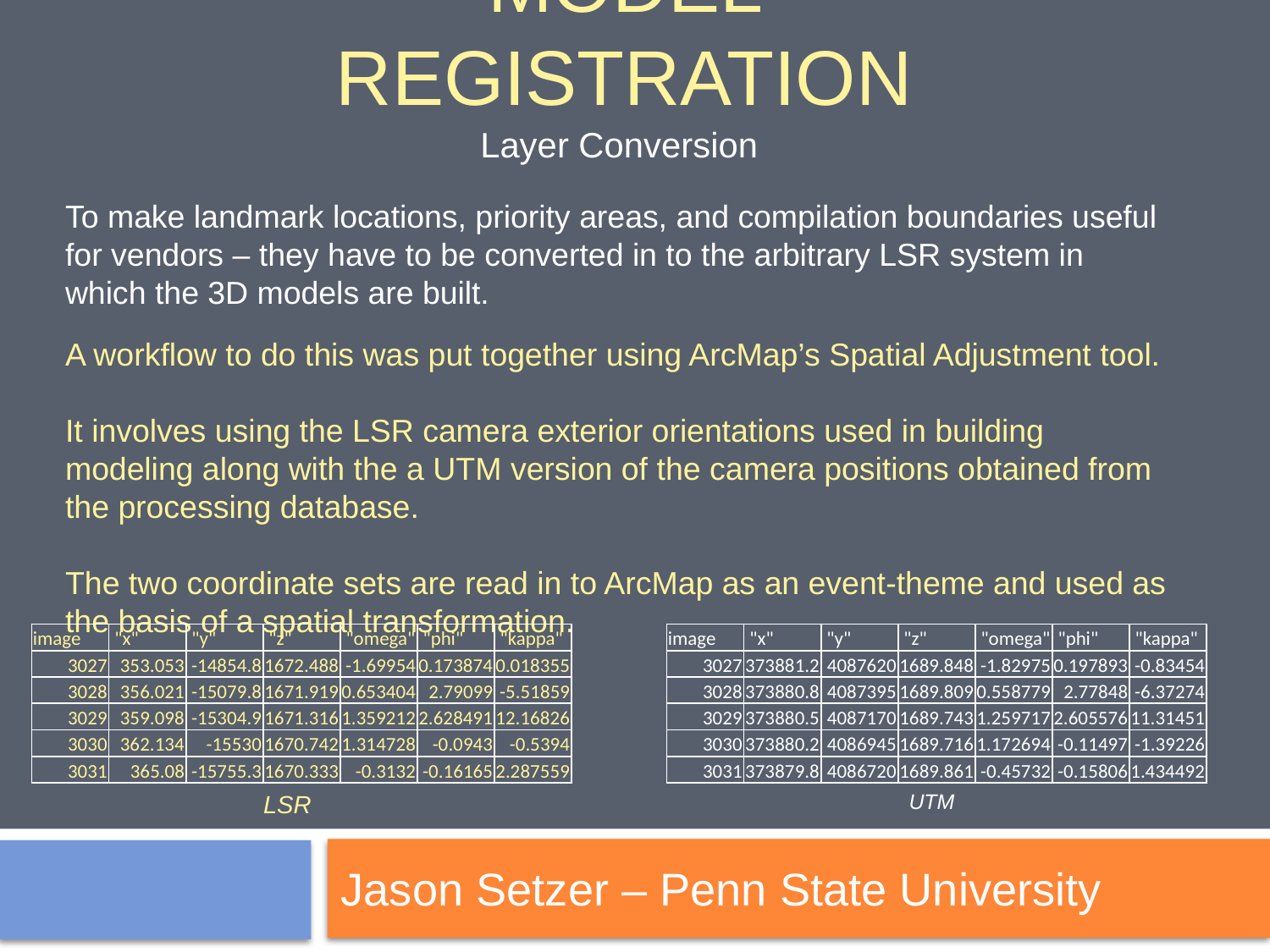

Model Registration
Layer Conversion

To make landmark locations, priority areas, and compilation boundaries useful for vendors – they have to be converted in to the arbitrary LSR system in which the 3D models are built.

A workflow to do this was put together using ArcMap’s Spatial Adjustment tool.

It involves using the LSR camera exterior orientations used in building modeling along with the a UTM version of the camera positions obtained from the processing database.

The two coordinate sets are read in to ArcMap as an event-theme and used as the basis of a spatial transformation.
| image | "x" | "y" | "z" | "omega" | "phi" | "kappa" |
| --- | --- | --- | --- | --- | --- | --- |
| 3027 | 353.053 | -14854.8 | 1672.488 | -1.69954 | 0.173874 | 0.018355 |
| 3028 | 356.021 | -15079.8 | 1671.919 | 0.653404 | 2.79099 | -5.51859 |
| 3029 | 359.098 | -15304.9 | 1671.316 | 1.359212 | 2.628491 | 12.16826 |
| 3030 | 362.134 | -15530 | 1670.742 | 1.314728 | -0.0943 | -0.5394 |
| 3031 | 365.08 | -15755.3 | 1670.333 | -0.3132 | -0.16165 | 2.287559 |
| image | "x" | "y" | "z" | "omega" | "phi" | "kappa" |
| --- | --- | --- | --- | --- | --- | --- |
| 3027 | 373881.2 | 4087620 | 1689.848 | -1.82975 | 0.197893 | -0.83454 |
| 3028 | 373880.8 | 4087395 | 1689.809 | 0.558779 | 2.77848 | -6.37274 |
| 3029 | 373880.5 | 4087170 | 1689.743 | 1.259717 | 2.605576 | 11.31451 |
| 3030 | 373880.2 | 4086945 | 1689.716 | 1.172694 | -0.11497 | -1.39226 |
| 3031 | 373879.8 | 4086720 | 1689.861 | -0.45732 | -0.15806 | 1.434492 |
UTM
LSR
Jason Setzer – Penn State University